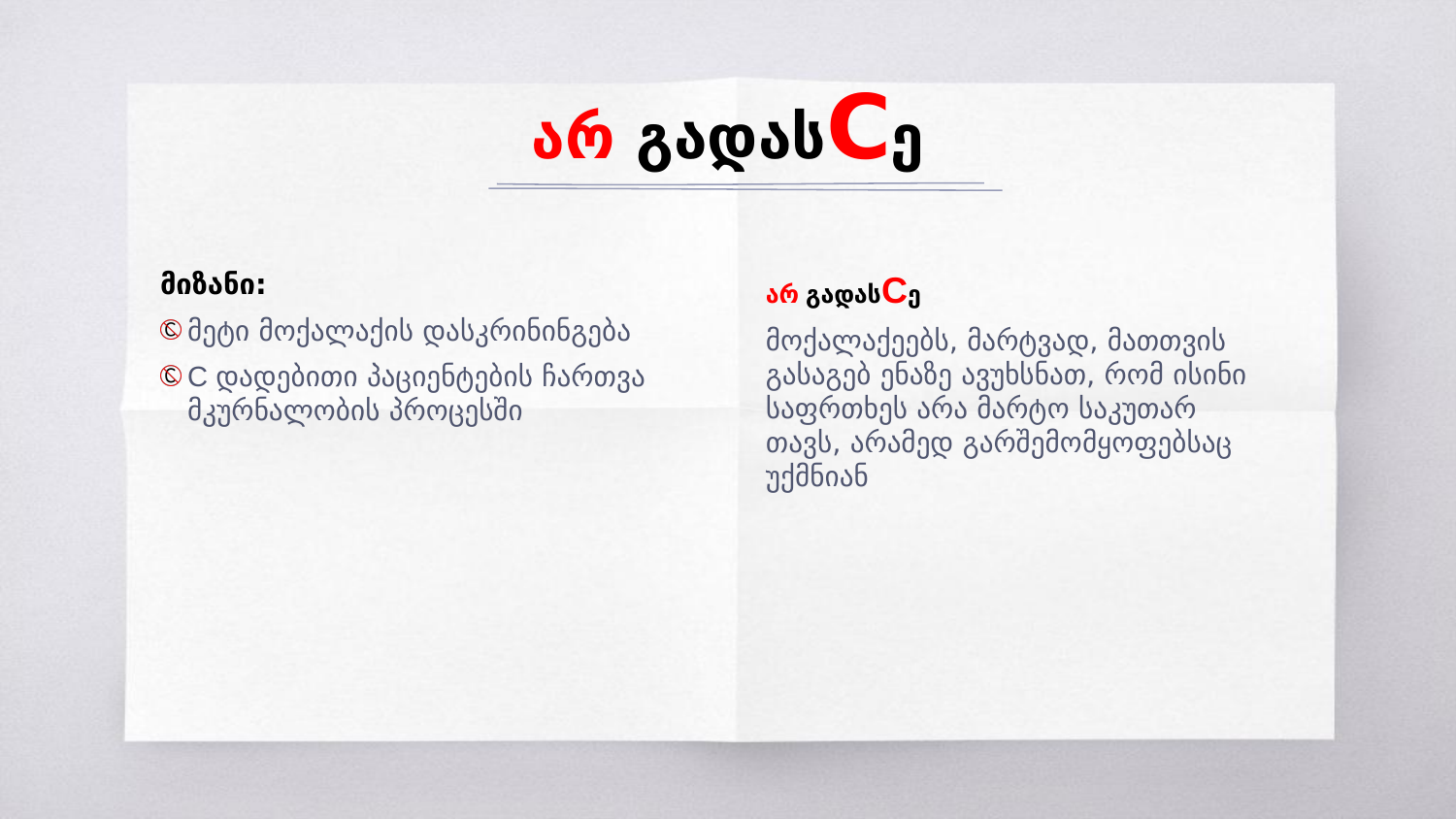

# არ გადასCე
მიზანი:
მეტი მოქალაქის დასკრინინგება
C დადებითი პაციენტების ჩართვა მკურნალობის პროცესში

არ გადასCე
მოქალაქეებს, მარტვად, მათთვის გასაგებ ენაზე ავუხსნათ, რომ ისინი საფრთხეს არა მარტო საკუთარ თავს, არამედ გარშემომყოფებსაც  უქმნიან